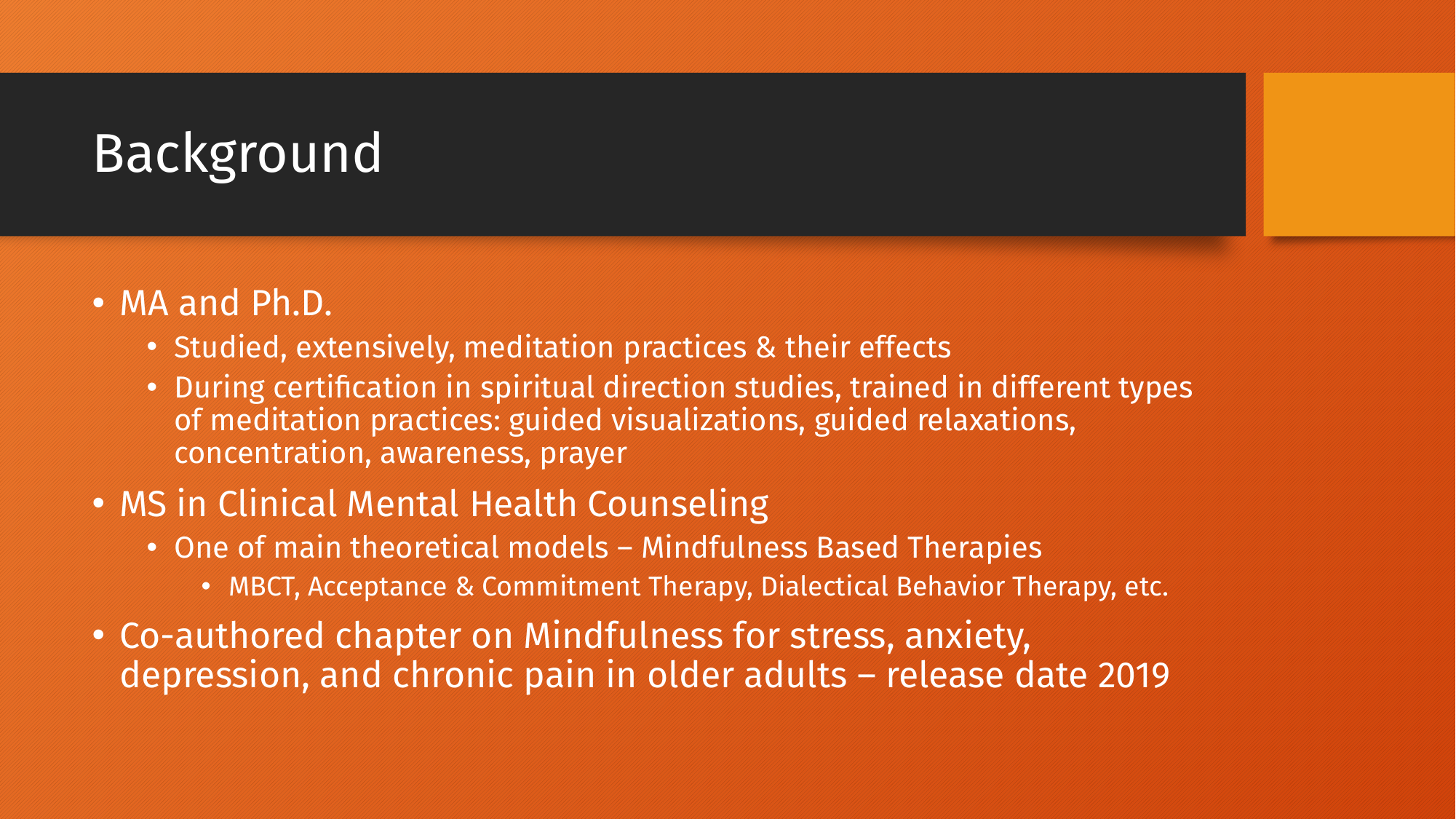

# Background
MA and Ph.D.
Studied, extensively, meditation practices & their effects
During certification in spiritual direction studies, trained in different types of meditation practices: guided visualizations, guided relaxations, concentration, awareness, prayer
MS in Clinical Mental Health Counseling
One of main theoretical models – Mindfulness Based Therapies
MBCT, Acceptance & Commitment Therapy, Dialectical Behavior Therapy, etc.
Co-authored chapter on Mindfulness for stress, anxiety, depression, and chronic pain in older adults – release date 2019